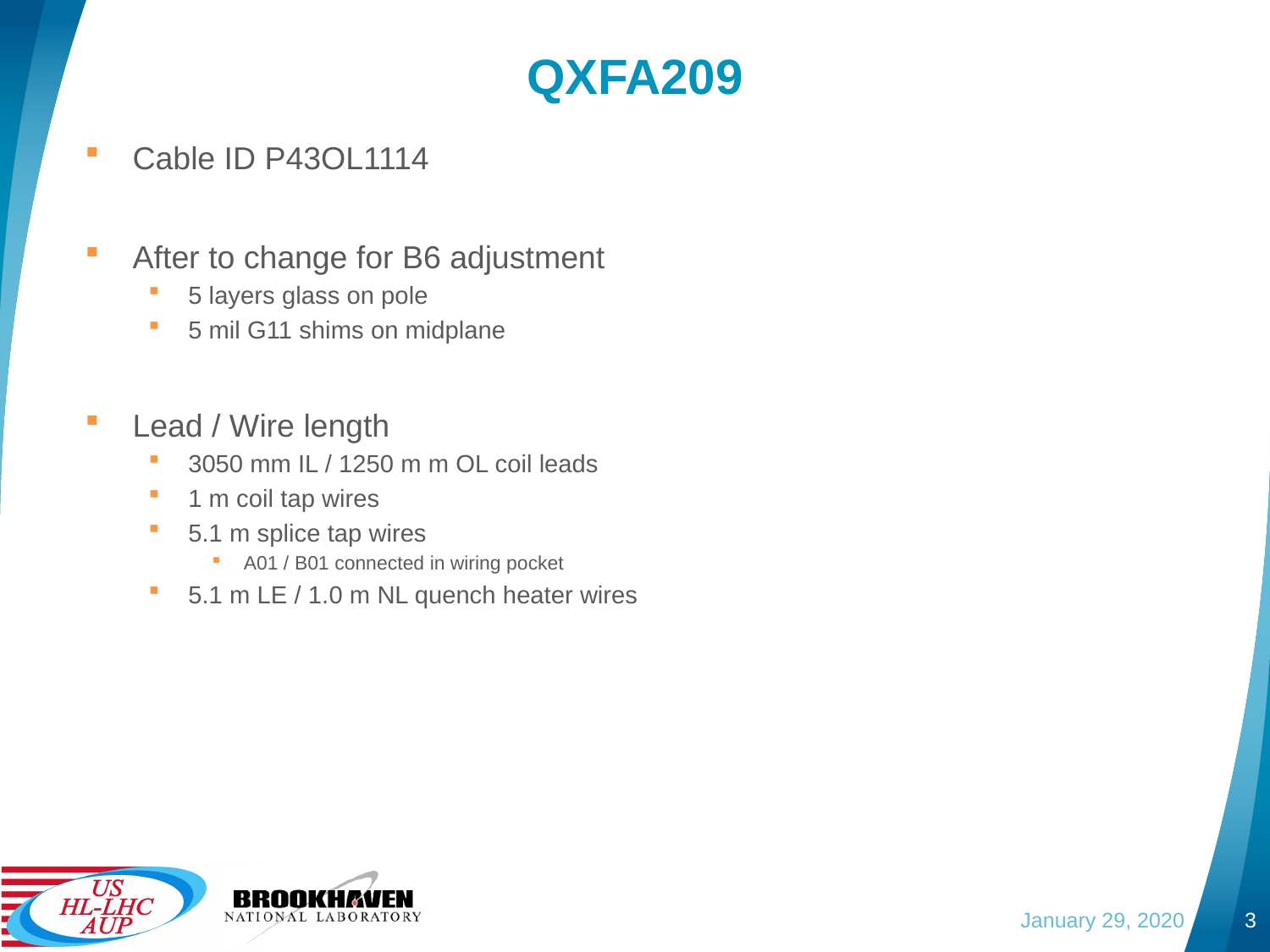

# QXFA209
Cable ID P43OL1114

After to change for B6 adjustment
5 layers glass on pole
5 mil G11 shims on midplane

Lead / Wire length
3050 mm IL / 1250 m m OL coil leads
1 m coil tap wires
5.1 m splice tap wires
A01 / B01 connected in wiring pocket
5.1 m LE / 1.0 m NL quench heater wires

January 29, 2020
3